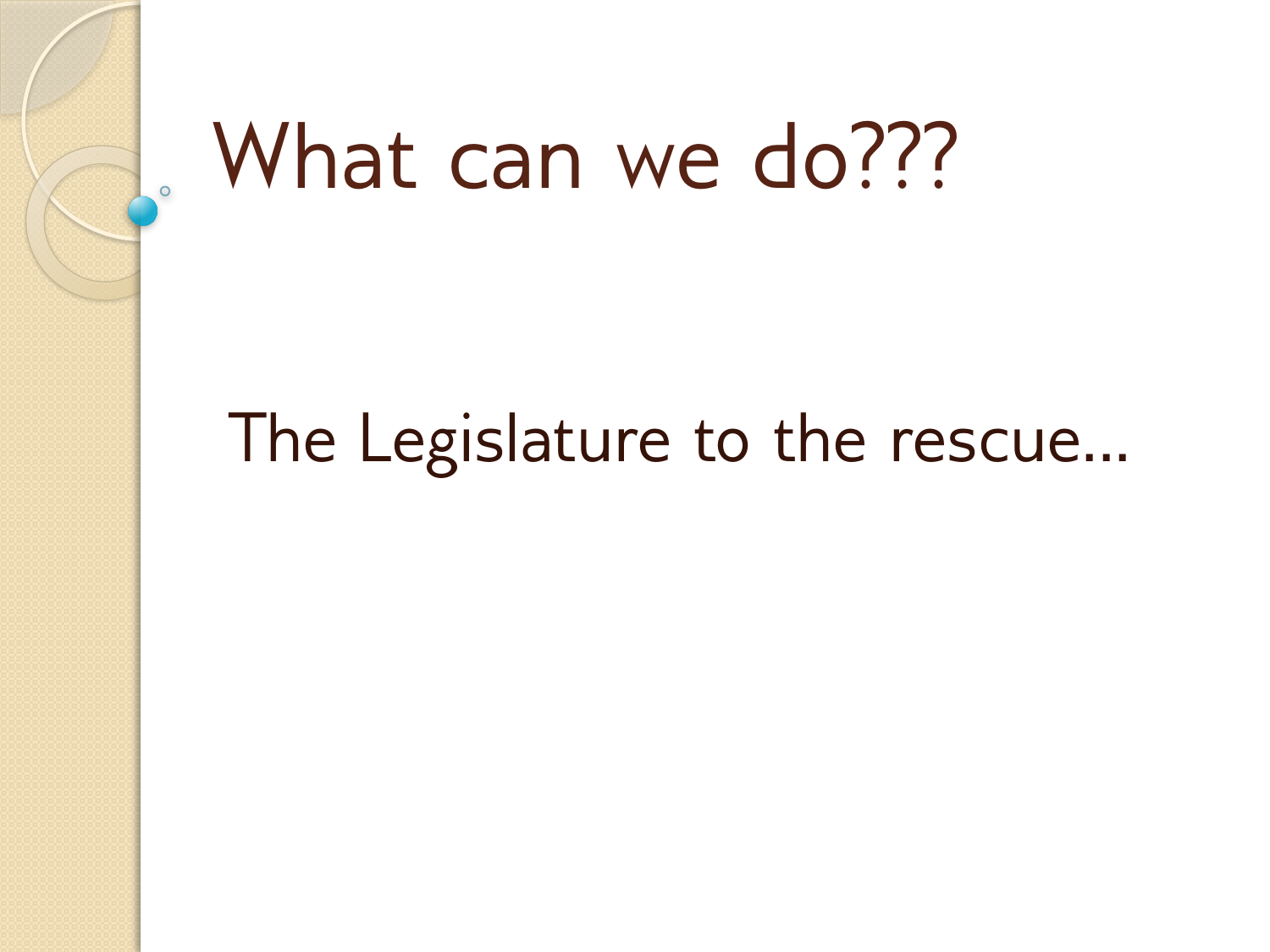

# What can we do???
The Legislature to the rescue...